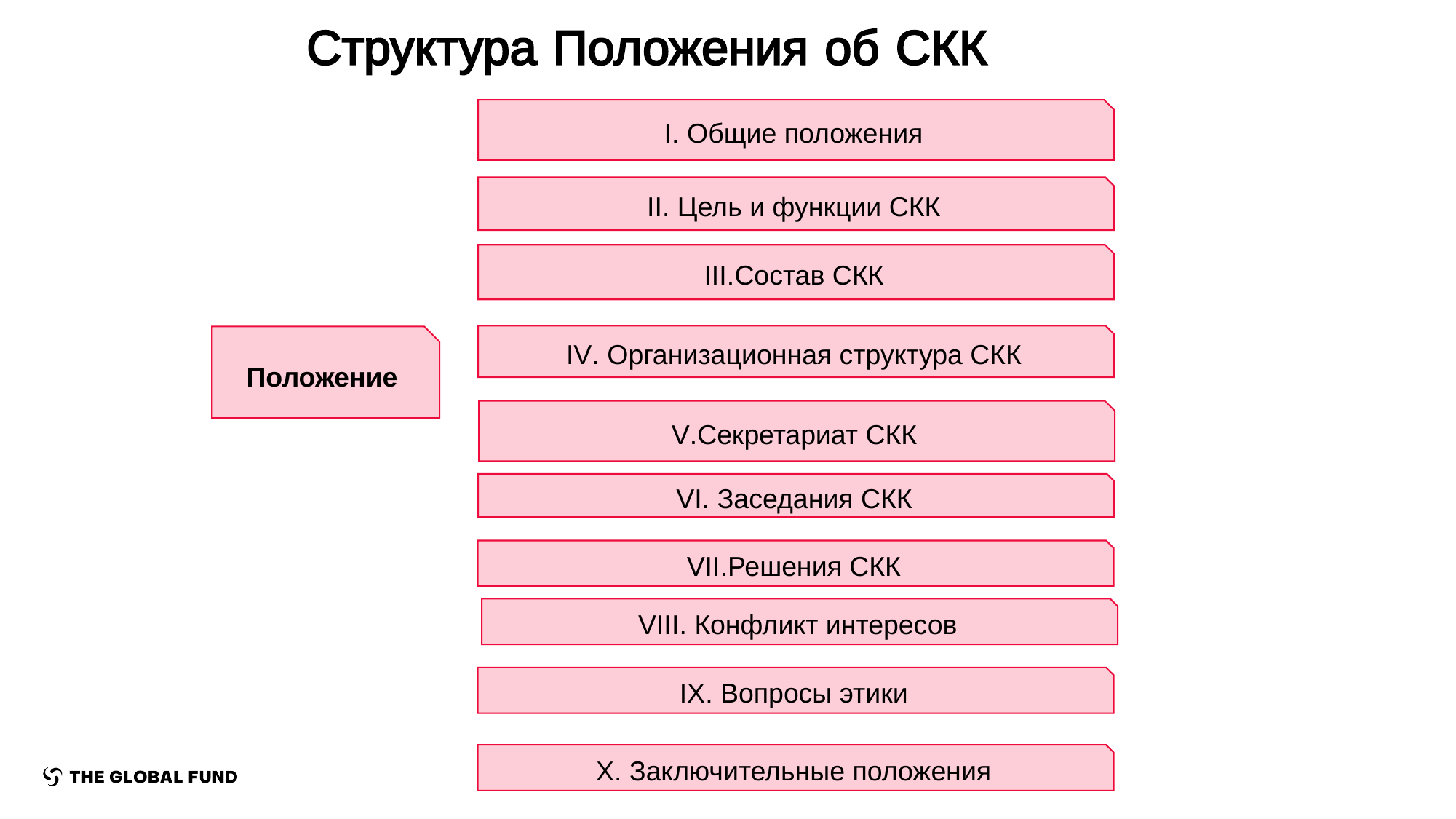

# Структура Положения об СКК
I. Общие положения
II. Цель и функции СКК
III.Состав СКК
IV. Организационная структура СКК
Положение
V.Секретариат СКК
VI. Заседания СКК
VII.Решения СКК
VIII. Конфликт интересов
IX. Вопросы этики
X. Заключительные положения